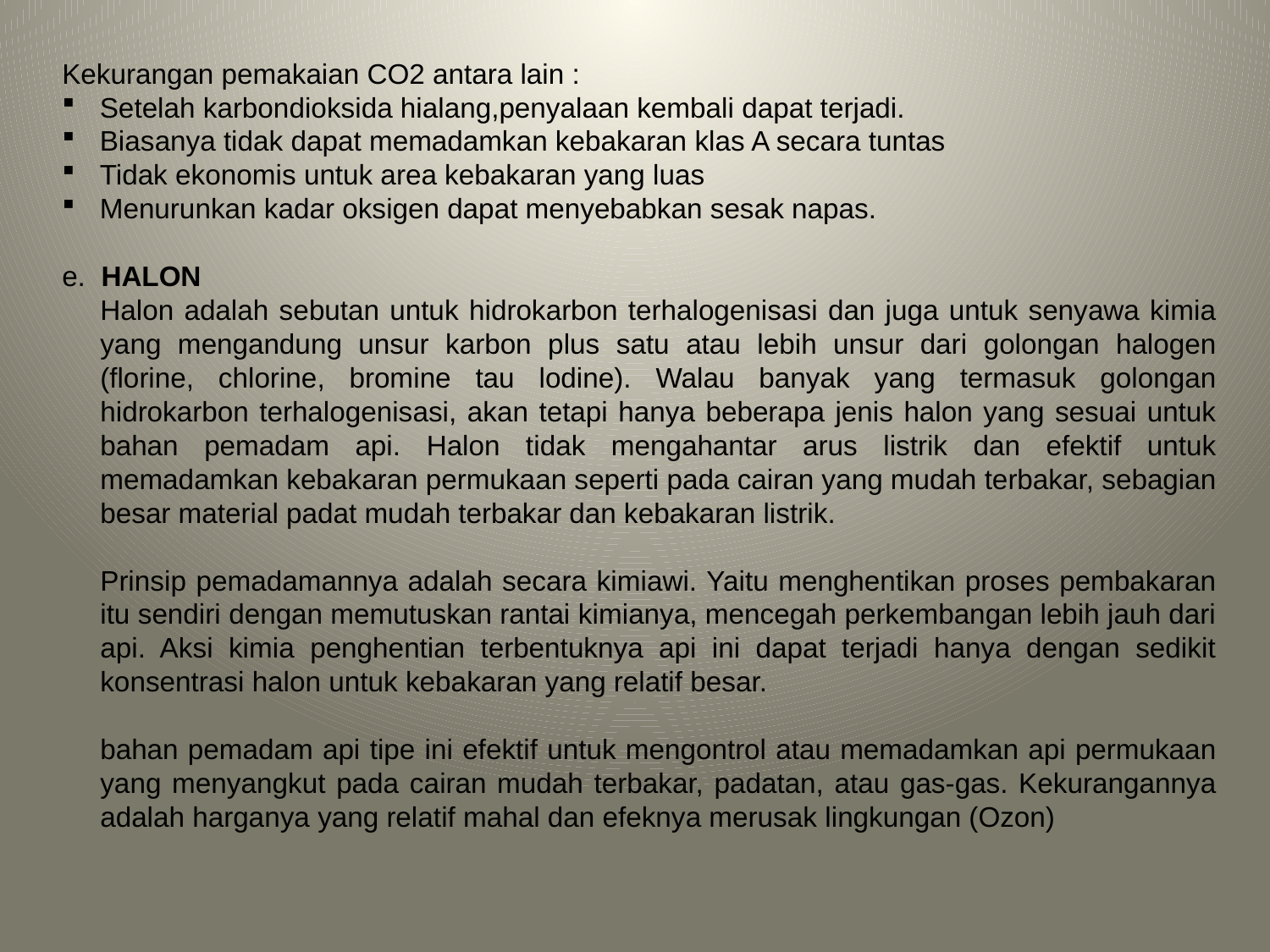

Kekurangan pemakaian CO2 antara lain :
 Setelah karbondioksida hialang,penyalaan kembali dapat terjadi.
 Biasanya tidak dapat memadamkan kebakaran klas A secara tuntas
 Tidak ekonomis untuk area kebakaran yang luas
 Menurunkan kadar oksigen dapat menyebabkan sesak napas.

e.  HALON
	Halon adalah sebutan untuk hidrokarbon terhalogenisasi dan juga untuk senyawa kimia yang mengandung unsur karbon plus satu atau lebih unsur dari golongan halogen (florine, chlorine, bromine tau lodine). Walau banyak yang termasuk golongan hidrokarbon terhalogenisasi, akan tetapi hanya beberapa jenis halon yang sesuai untuk bahan pemadam api. Halon tidak mengahantar arus listrik dan efektif untuk memadamkan kebakaran permukaan seperti pada cairan yang mudah terbakar, sebagian besar material padat mudah terbakar dan kebakaran listrik.

	Prinsip pemadamannya adalah secara kimiawi. Yaitu menghentikan proses pembakaran itu sendiri dengan memutuskan rantai kimianya, mencegah perkembangan lebih jauh dari api. Aksi kimia penghentian terbentuknya api ini dapat terjadi hanya dengan sedikit konsentrasi halon untuk kebakaran yang relatif besar.

	bahan pemadam api tipe ini efektif untuk mengontrol atau memadamkan api permukaan yang menyangkut pada cairan mudah terbakar, padatan, atau gas-gas. Kekurangannya adalah harganya yang relatif mahal dan efeknya merusak lingkungan (Ozon)